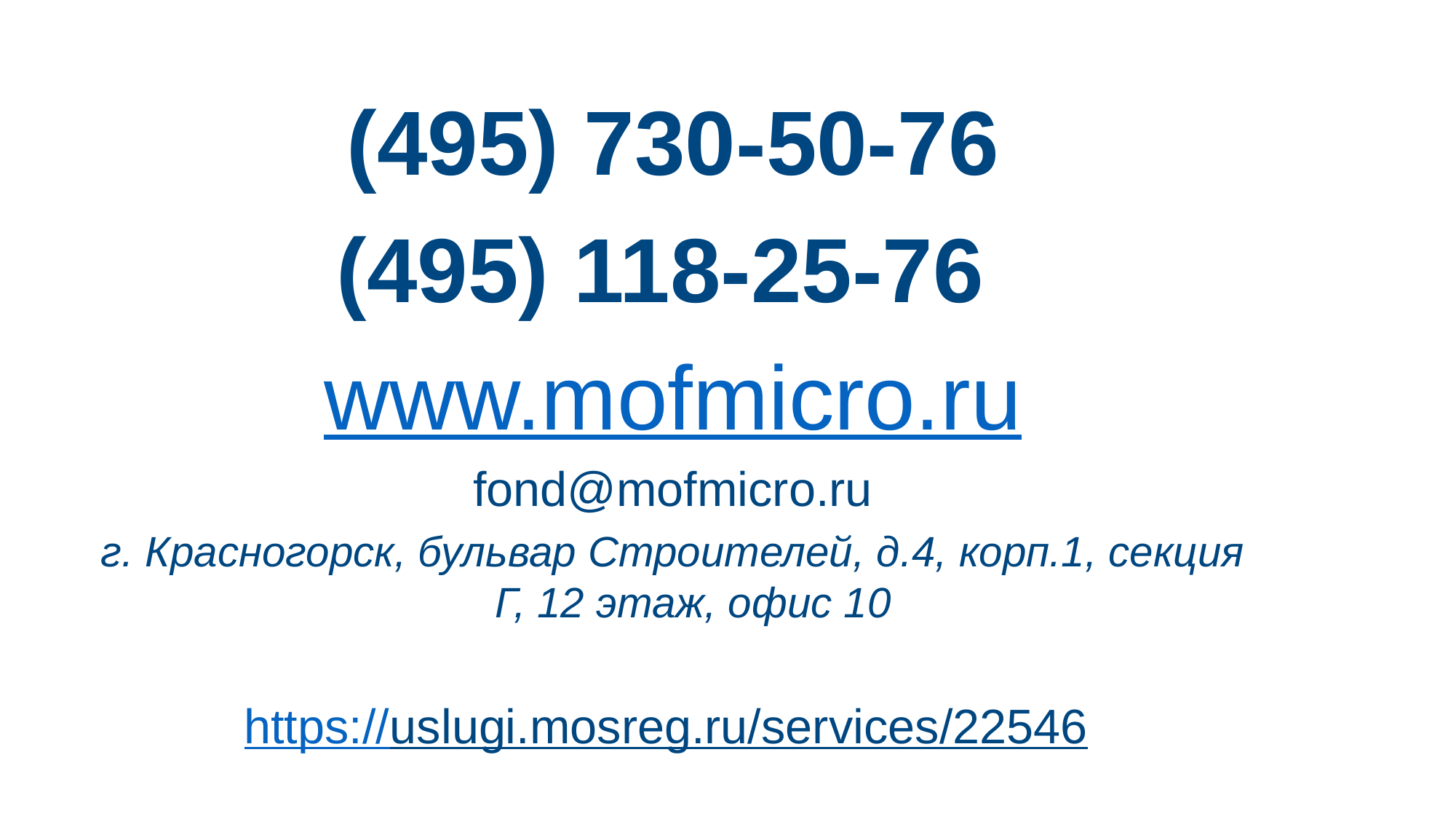

(495) 730-50-76
(495) 118-25-76
www.mofmicro.ru
fond@mofmicro.ru
г. Красногорск, бульвар Строителей, д.4, корп.1, секция Г, 12 этаж, офис 10

https://uslugi.mosreg.ru/services/22546